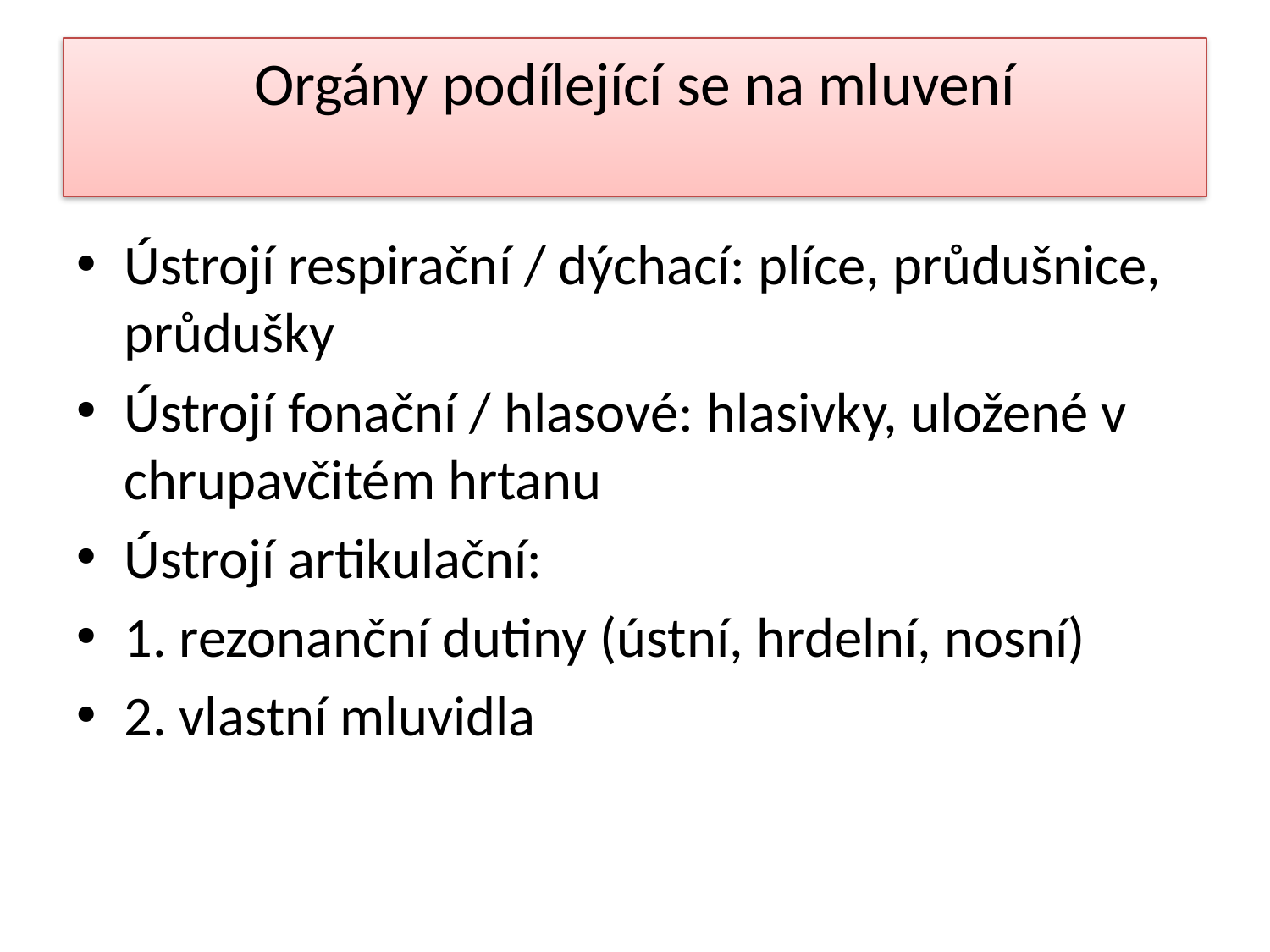

# Orgány podílející se na mluvení
Ústrojí respirační / dýchací: plíce, průdušnice, průdušky
Ústrojí fonační / hlasové: hlasivky, uložené v chrupavčitém hrtanu
Ústrojí artikulační:
1. rezonanční dutiny (ústní, hrdelní, nosní)
2. vlastní mluvidla